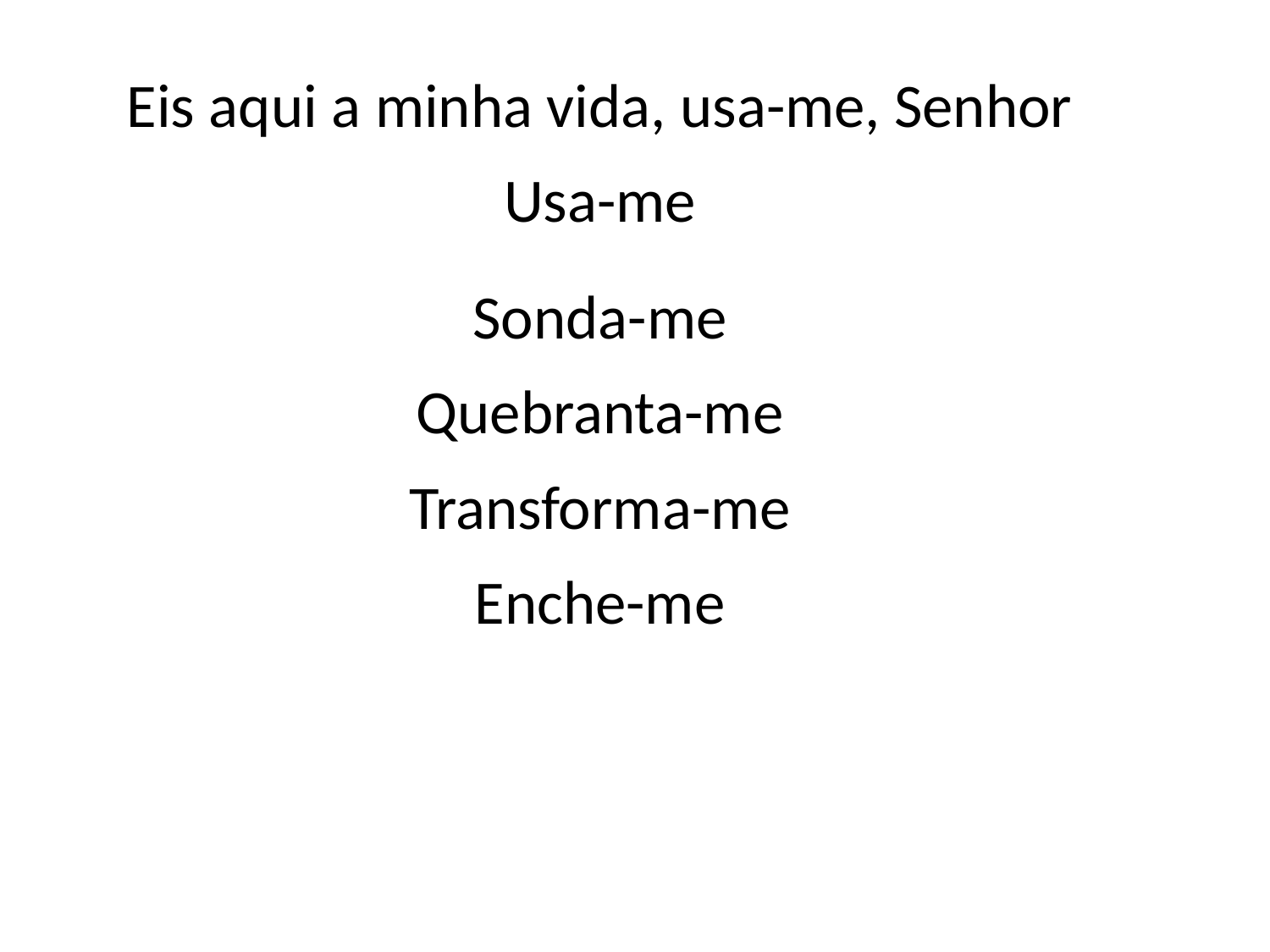

Eis aqui a minha vida, usa-me, Senhor

Usa-me

Sonda-me

Quebranta-me

Transforma-me

Enche-me
#